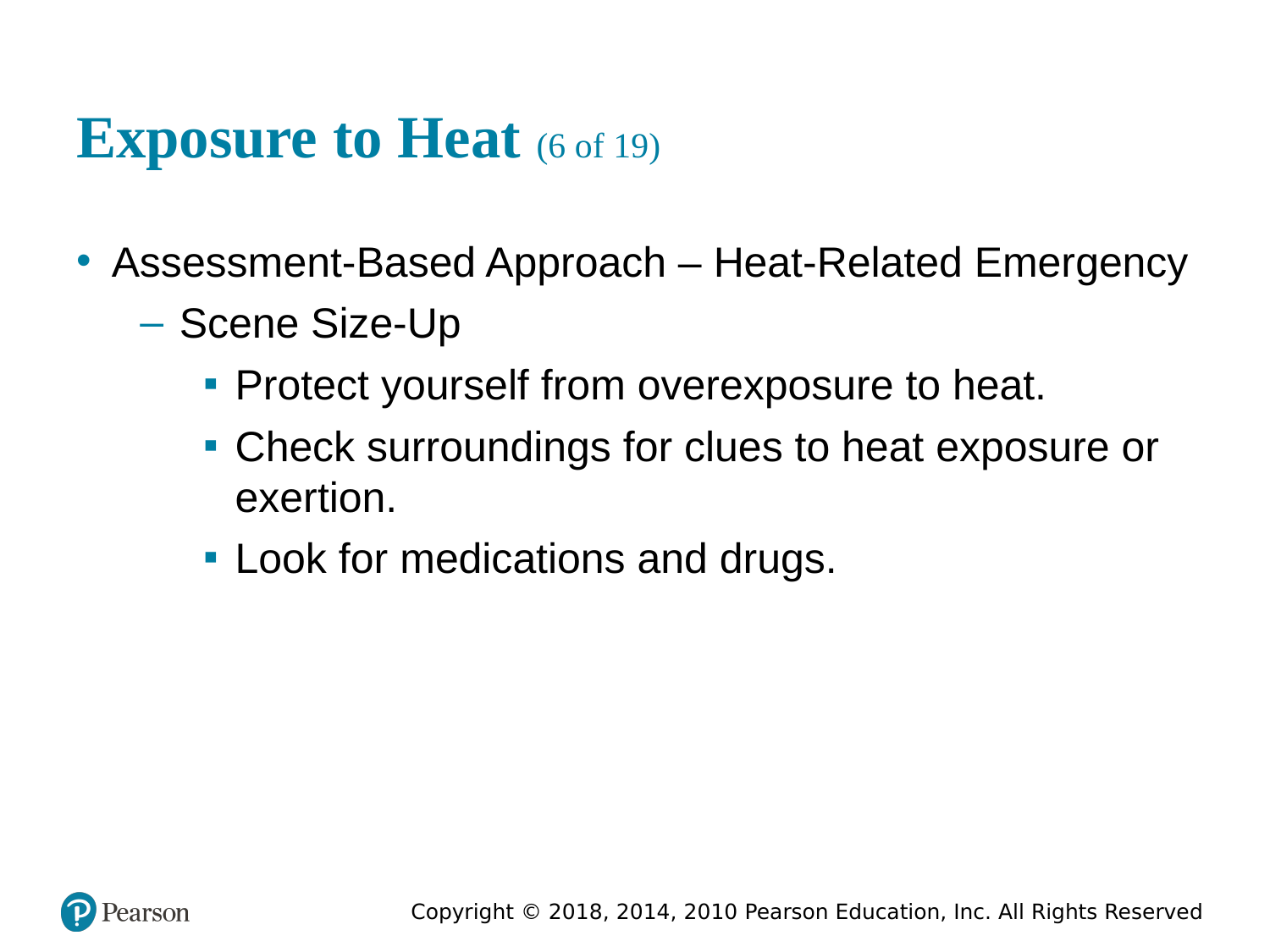

# Exposure to Heat (6 of 19)
Assessment-Based Approach – Heat-Related Emergency
Scene Size-Up
Protect yourself from overexposure to heat.
Check surroundings for clues to heat exposure or exertion.
Look for medications and drugs.